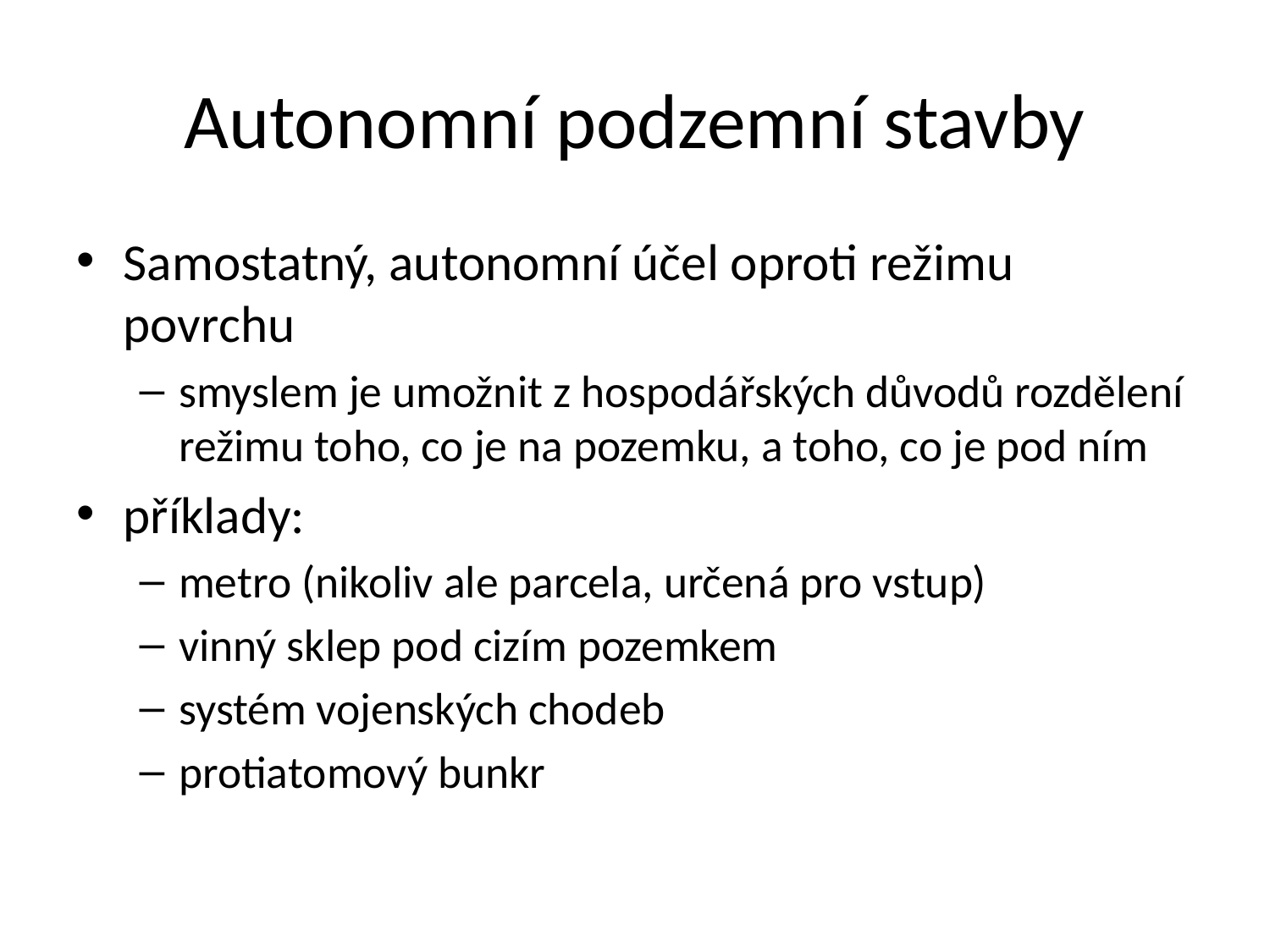

# Autonomní podzemní stavby
Samostatný, autonomní účel oproti režimu povrchu
smyslem je umožnit z hospodářských důvodů rozdělení režimu toho, co je na pozemku, a toho, co je pod ním
příklady:
metro (nikoliv ale parcela, určená pro vstup)
vinný sklep pod cizím pozemkem
systém vojenských chodeb
protiatomový bunkr